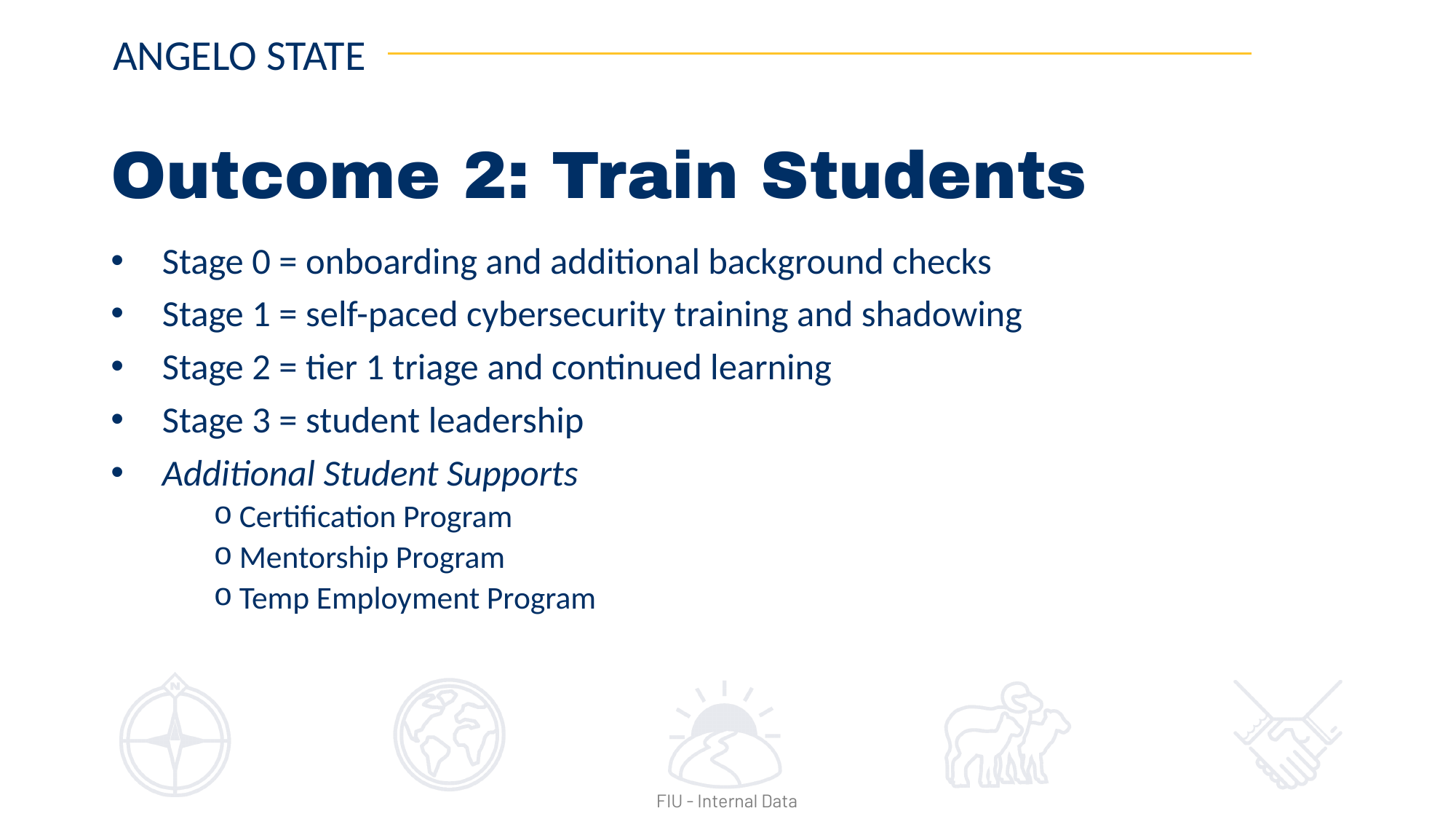

# Outcome 2: Train Students
Stage 0 = onboarding and additional background checks
Stage 1 = self-paced cybersecurity training and shadowing
Stage 2 = tier 1 triage and continued learning
Stage 3 = student leadership
Additional Student Supports
Certification Program
Mentorship Program
Temp Employment Program